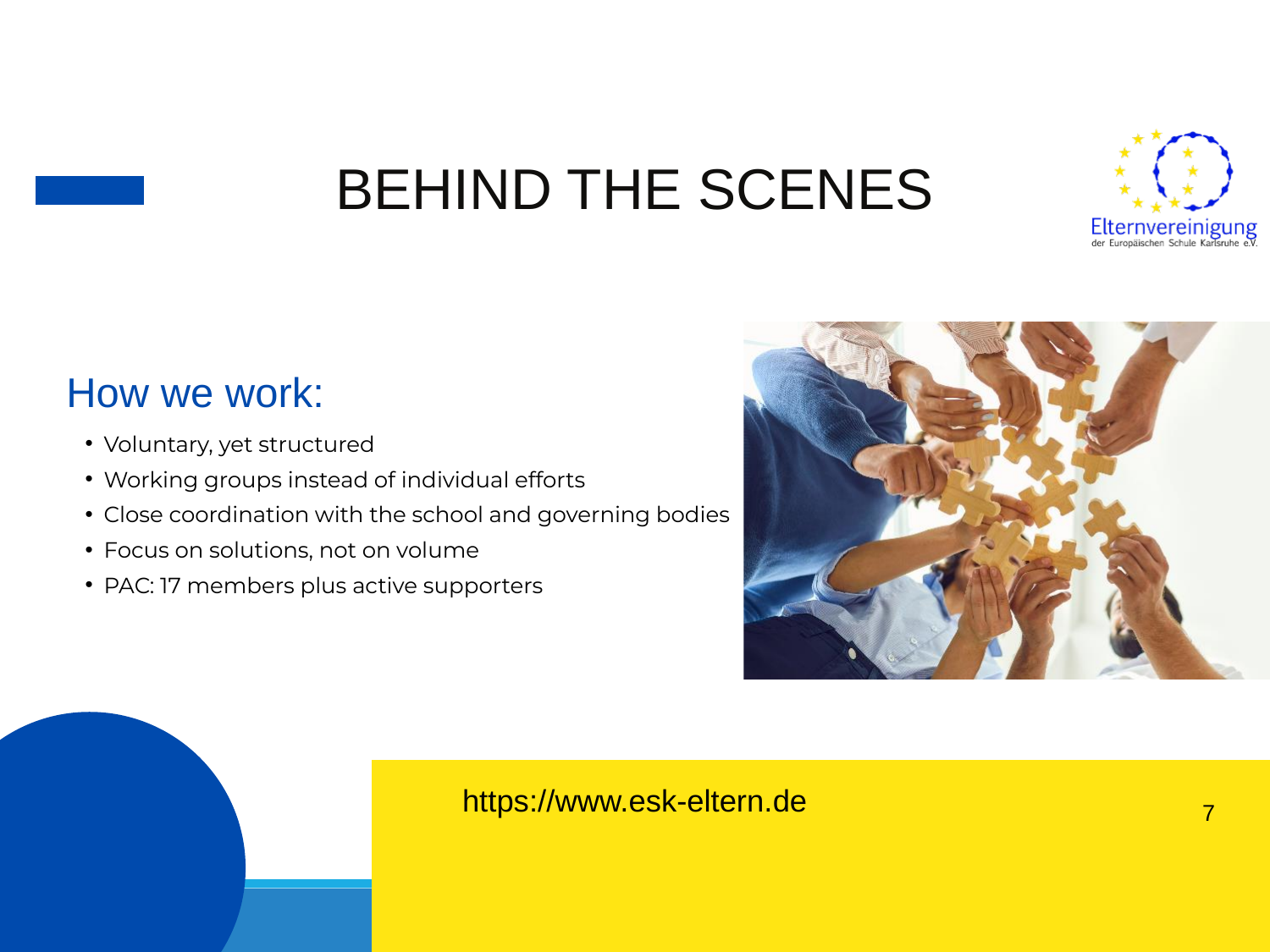

BEHIND THE SCENES

How we work:
Voluntary, yet structured
Working groups instead of individual efforts
Close coordination with the school and governing bodies
Focus on solutions, not on volume
PAC: 17 members plus active supporters

https://www.esk-eltern.de
7